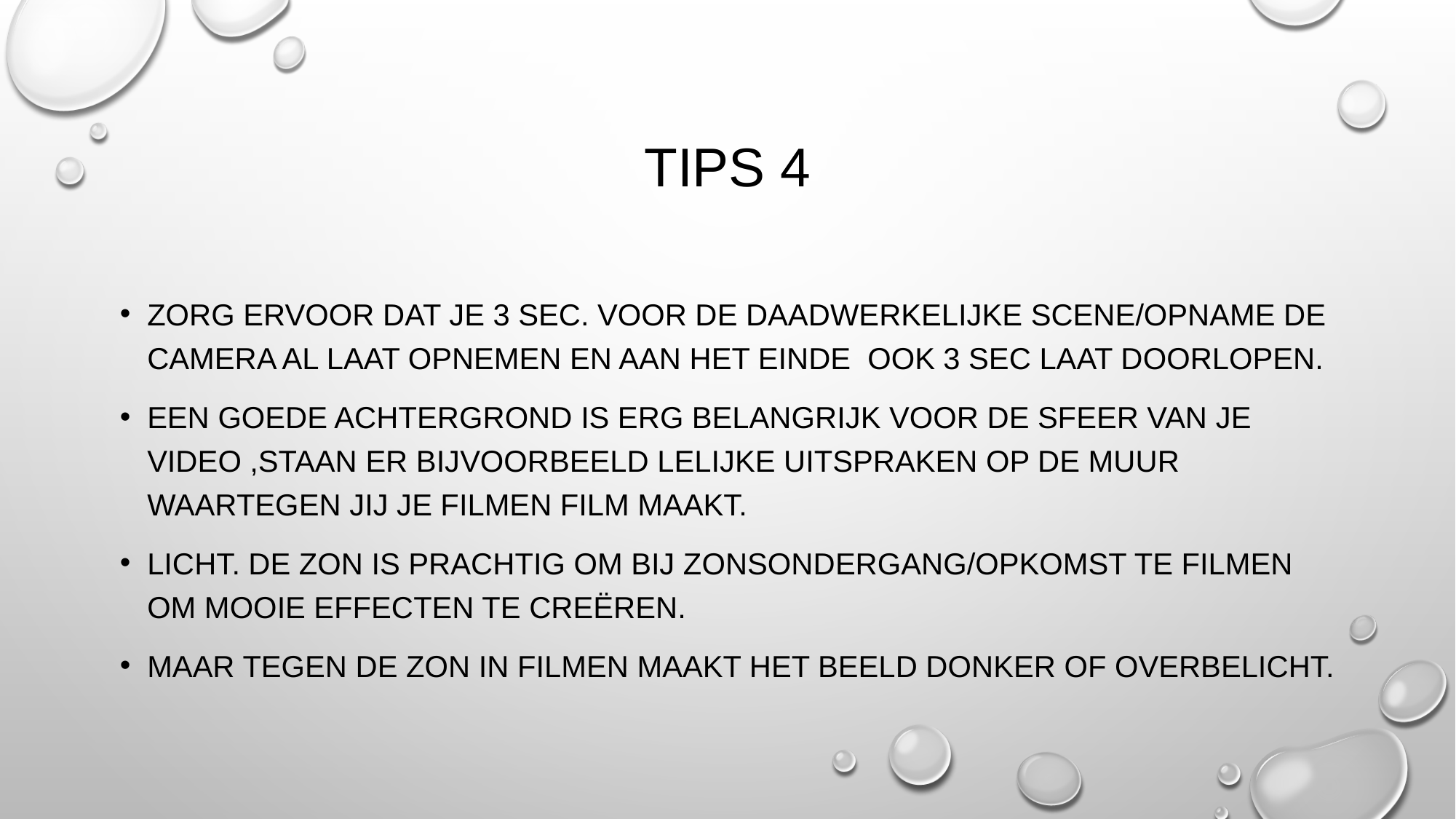

# Tips 4
Zorg ervoor dat je 3 sec. voor de daadwerkelijke scene/opname de camera al laat opnemen en aan het einde  ook 3 sec laat doorlopen.
Een goede achtergrond is erg belangrijk voor de sfeer van je video ,staan er bijvoorbeeld lelijke uitspraken op de muur waartegen jij je filmen film maakt.
Licht. De zon is prachtig om bij zonsondergang/opkomst te filmen om mooie effecten te creëren.
Maar tegen de zon in filmen maakt het beeld donker of overbelicht.